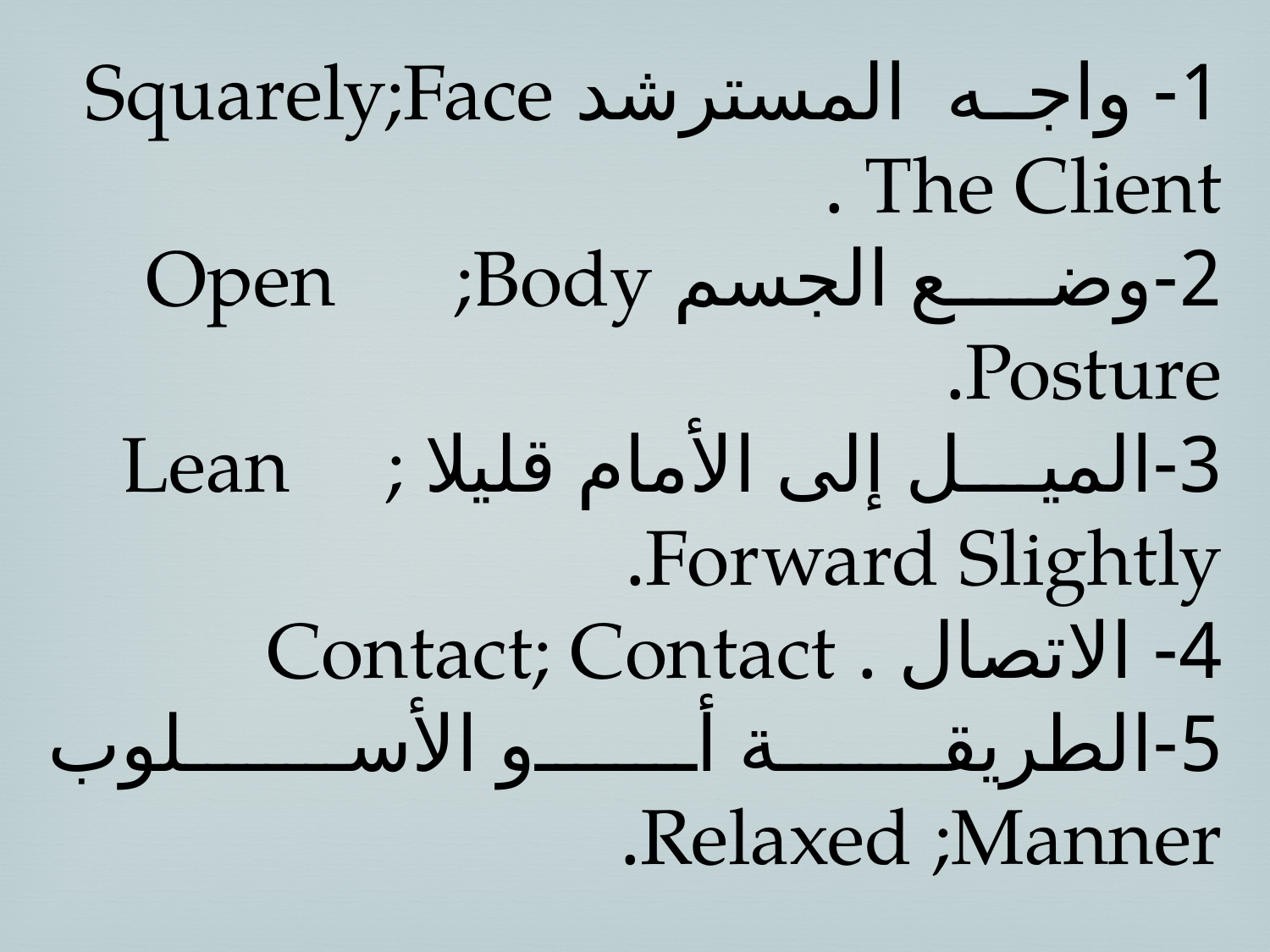

1- واجه  المسترشد Squarely;Face The Client .
2-وضع الجسم Open ;Body Posture.
3-الميل إلى الأمام قليلا Lean ; Forward Slightly.
4- الاتصال . Contact; Contact
5-الطريقة أو الأسلوب Relaxed ;Manner.